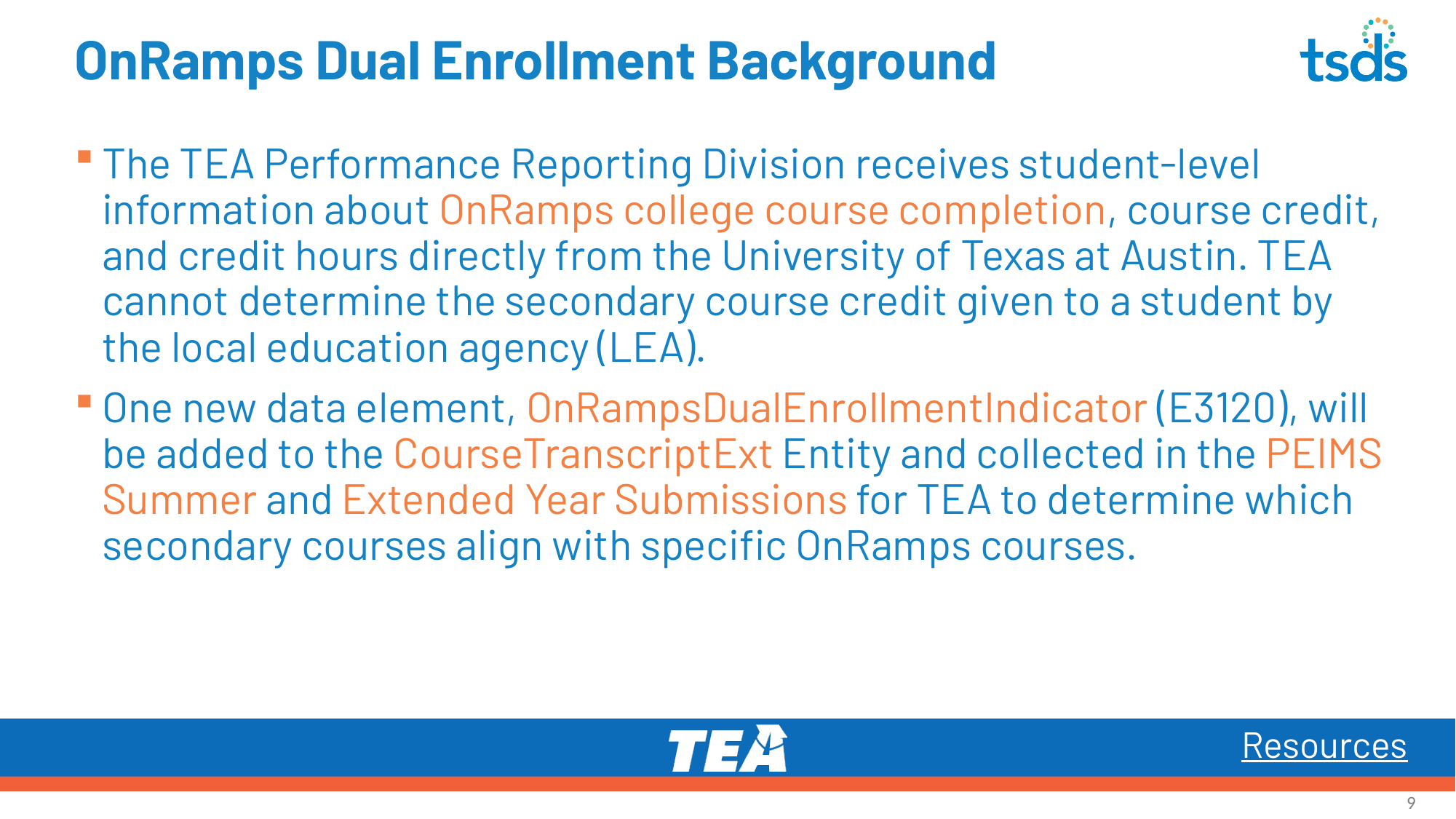

# OnRamps Dual Enrollment Background
The TEA Performance Reporting Division receives student-level information about OnRamps college course completion, course credit, and credit hours directly from the University of Texas at Austin. TEA cannot determine the secondary course credit given to a student by the local education agency (LEA).
One new data element, OnRampsDualEnrollmentIndicator (E3120), will be added to the CourseTranscriptExt Entity and collected in the PEIMS Summer and Extended Year Submissions for TEA to determine which secondary courses align with specific OnRamps courses.

Resources
9